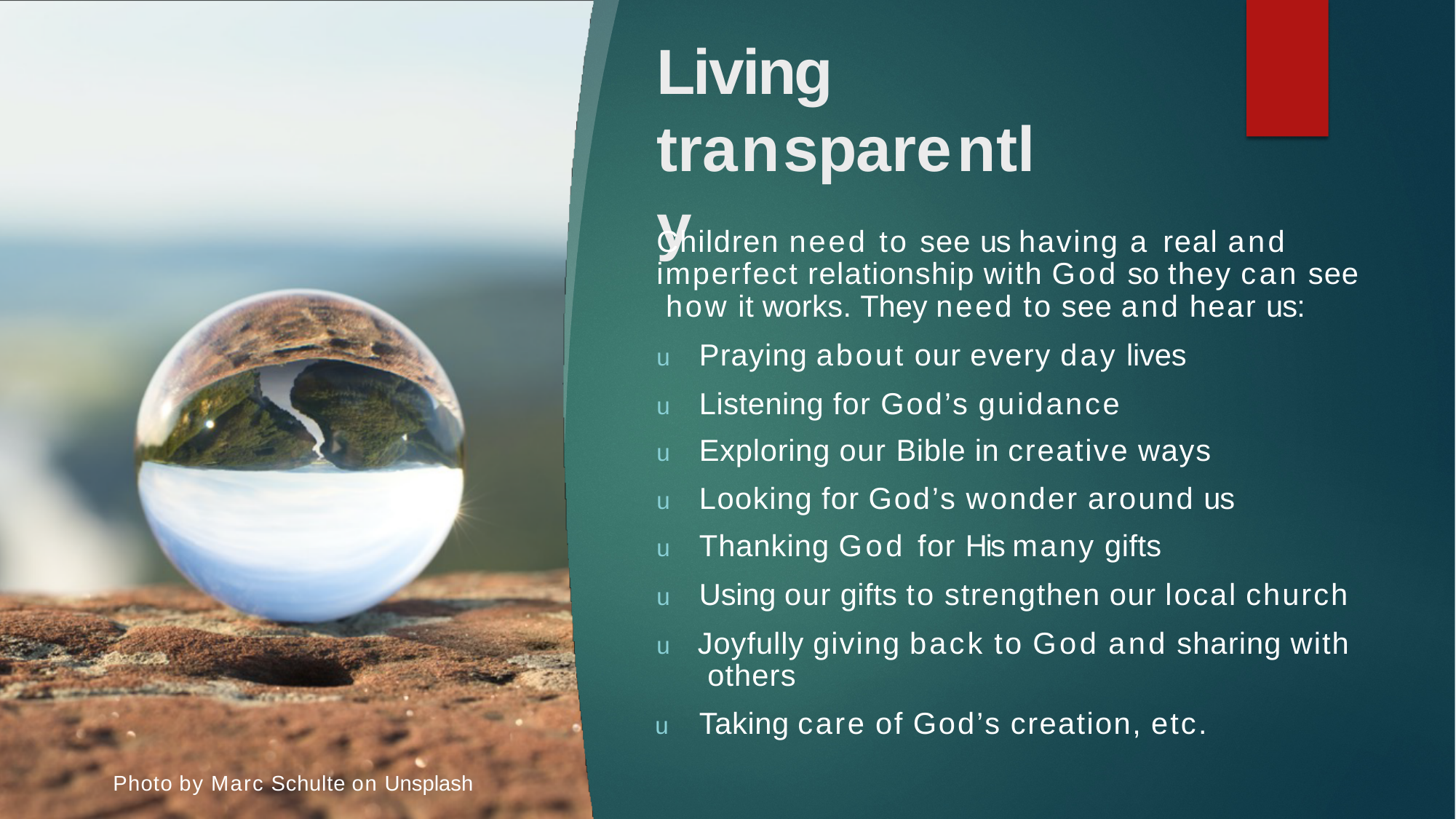

# Living  transparently
Children need to see us having a real and  imperfect relationship with God so they can see  how it works. They need to see and hear us:
u	Praying about our every day lives
u	Listening for God’s guidance
u	Exploring our Bible in creative ways
u	Looking for God’s wonder around us
u	Thanking God for His many gifts
u	Using our gifts to strengthen our local church
u	Joyfully giving back to God and sharing with  others
u	Taking care of God’s creation, etc.
Photo by Marc Schulte on Unsplash